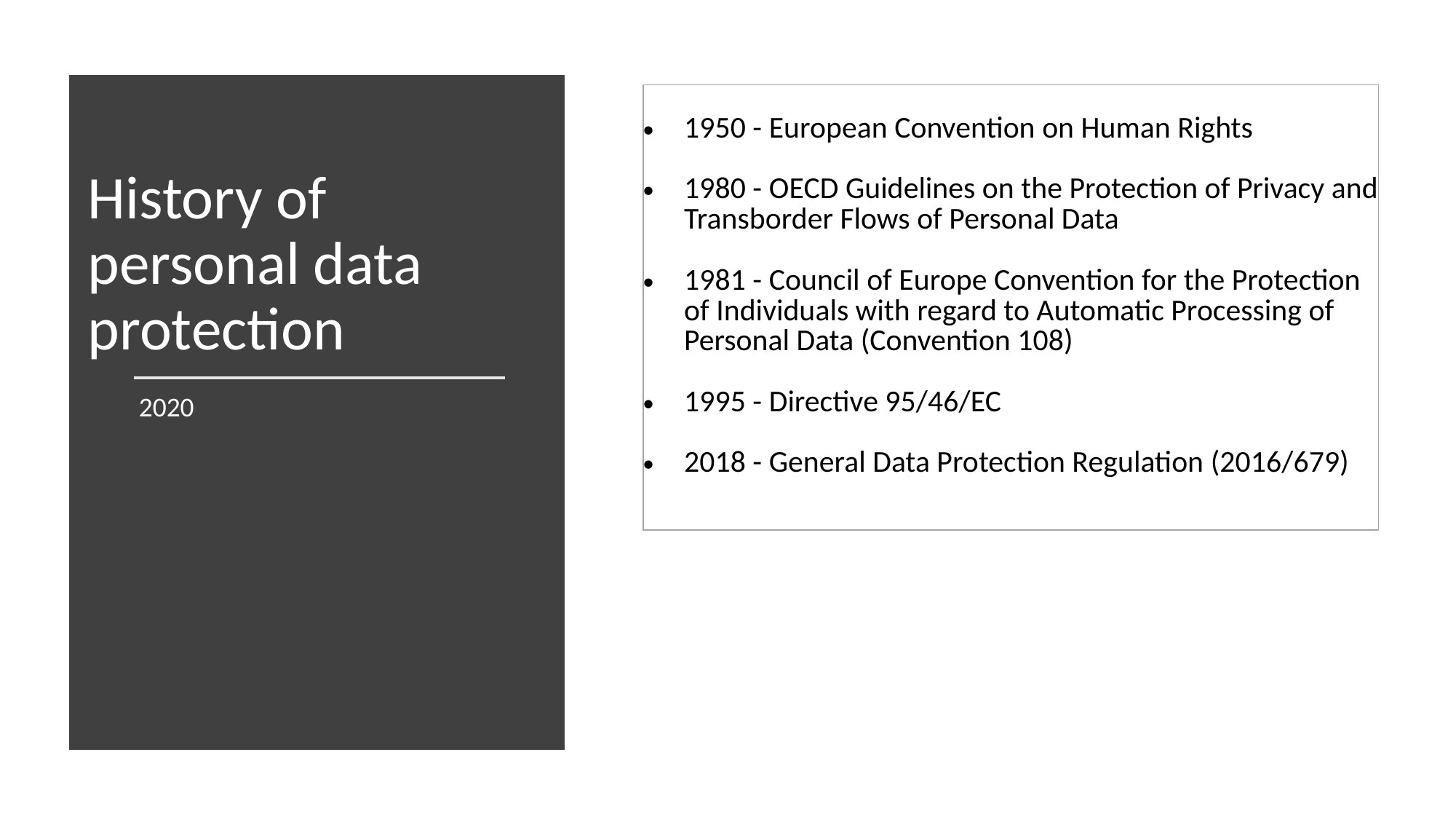

| 1950 - European Convention on Human Rights 1980 - OECD Guidelines on the Protection of Privacy and Transborder Flows of Personal Data 1981 - Council of Europe Convention for the Protection of Individuals with regard to Automatic Processing of Personal Data (Convention 108) 1995 - Directive 95/46/EC 2018 - General Data Protection Regulation (2016/679) |
| --- |
# History of personal data protection
2020